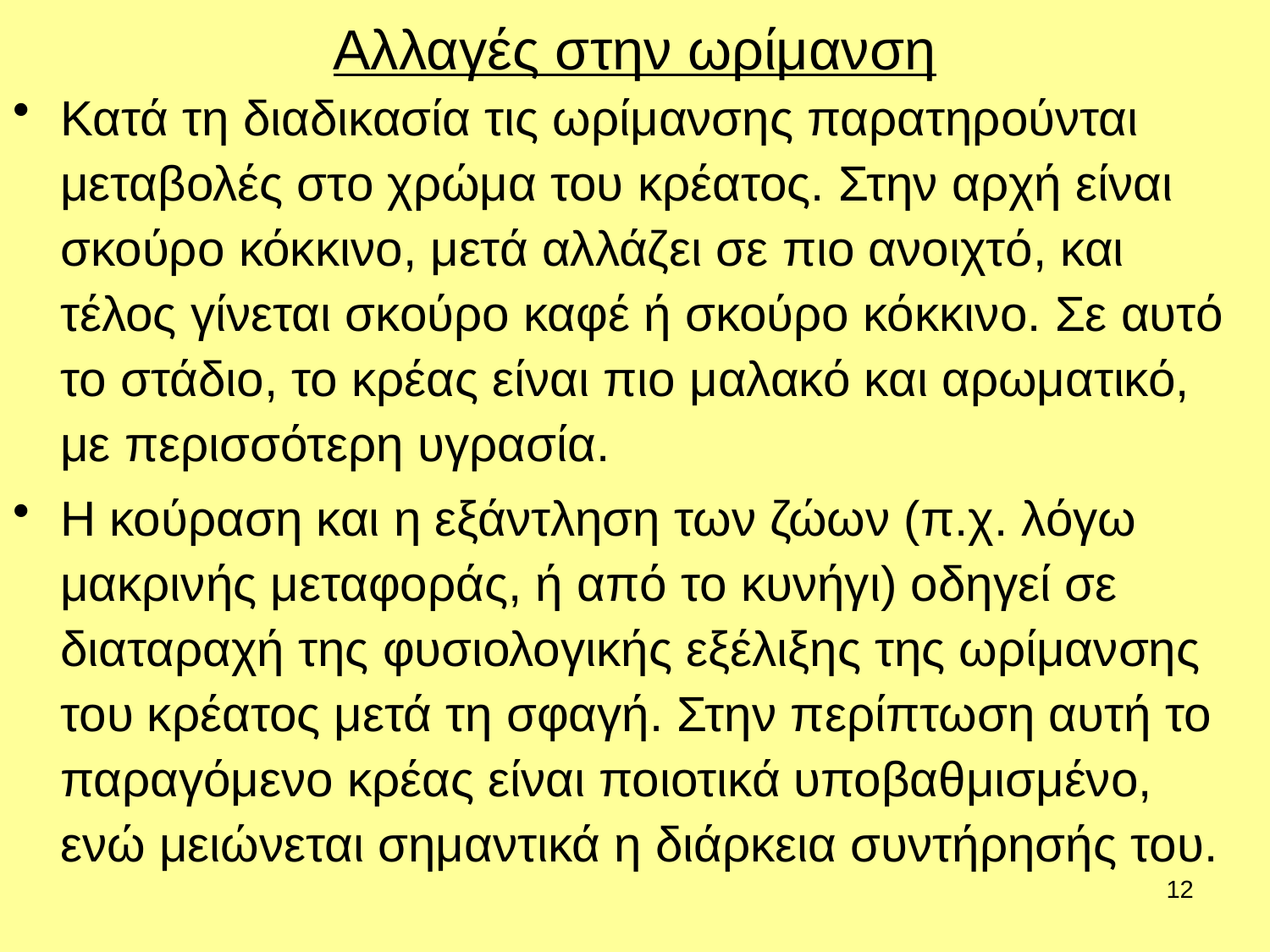

# Αλλαγές στην ωρίμανση
Κατά τη διαδικασία τις ωρίμανσης παρατηρούνται μεταβολές στο χρώμα του κρέατος. Στην αρχή είναι σκούρο κόκκινο, μετά αλλάζει σε πιο ανοιχτό, και τέλος γίνεται σκούρο καφέ ή σκούρο κόκκινο. Σε αυτό το στάδιο, το κρέας είναι πιο μαλακό και αρωματικό, με περισσότερη υγρασία.
Η κούραση και η εξάντληση των ζώων (π.χ. λόγω μακρινής μεταφοράς, ή από το κυνήγι) οδηγεί σε διαταραχή της φυσιολογικής εξέλιξης της ωρίμανσης του κρέατος μετά τη σφαγή. Στην περίπτωση αυτή το παραγόμενο κρέας είναι ποιοτικά υποβαθμισμένο, ενώ μειώνεται σημαντικά η διάρκεια συντήρησής του.
12